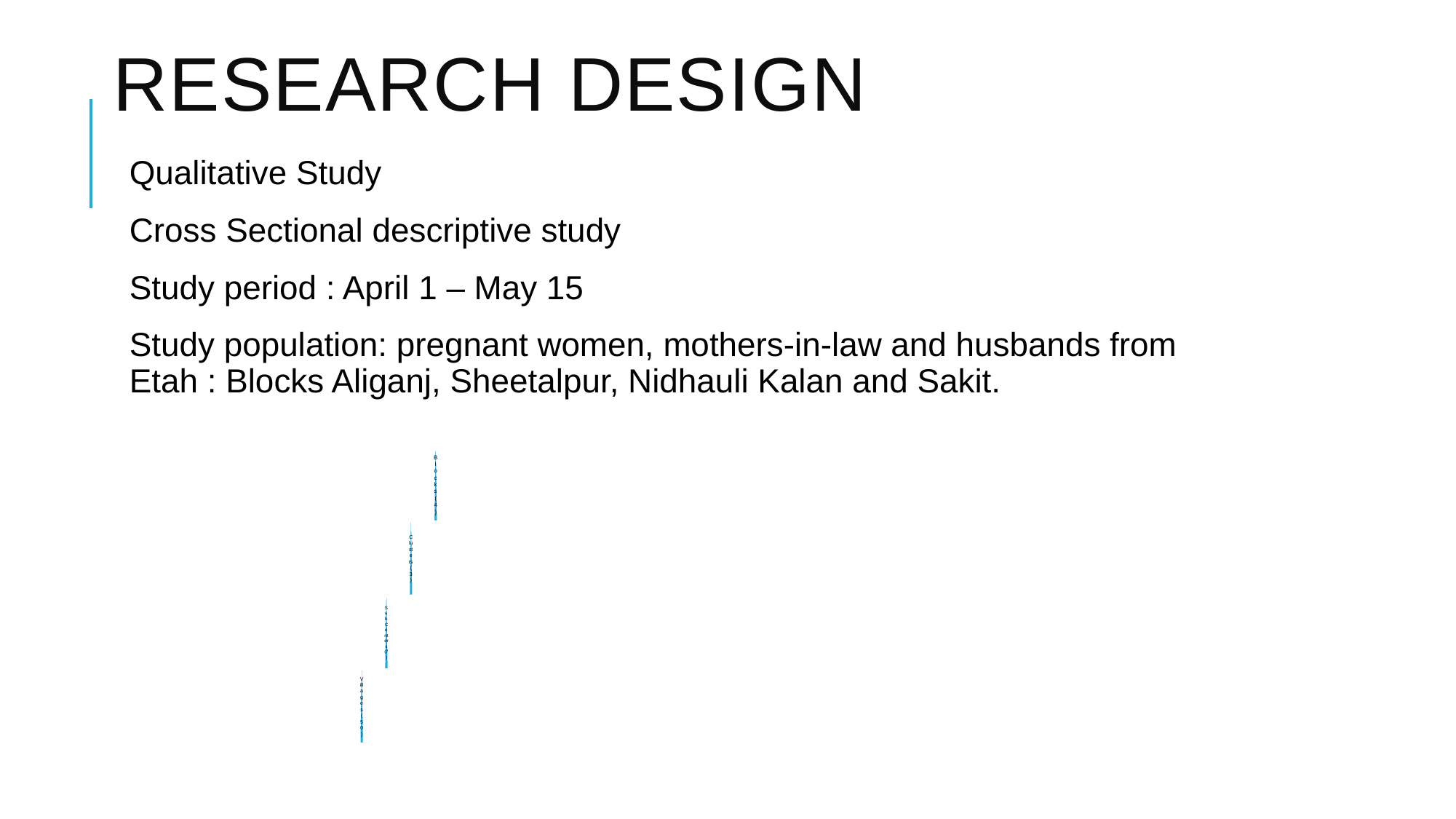

# Research Design
Qualitative Study
Cross Sectional descriptive study
Study period : April 1 – May 15
Study population: pregnant women, mothers-in-law and husbands from Etah : Blocks Aliganj, Sheetalpur, Nidhauli Kalan and Sakit.

Clusters (3)
Villages (50)
Blocks (4)
Sub Centers (7)